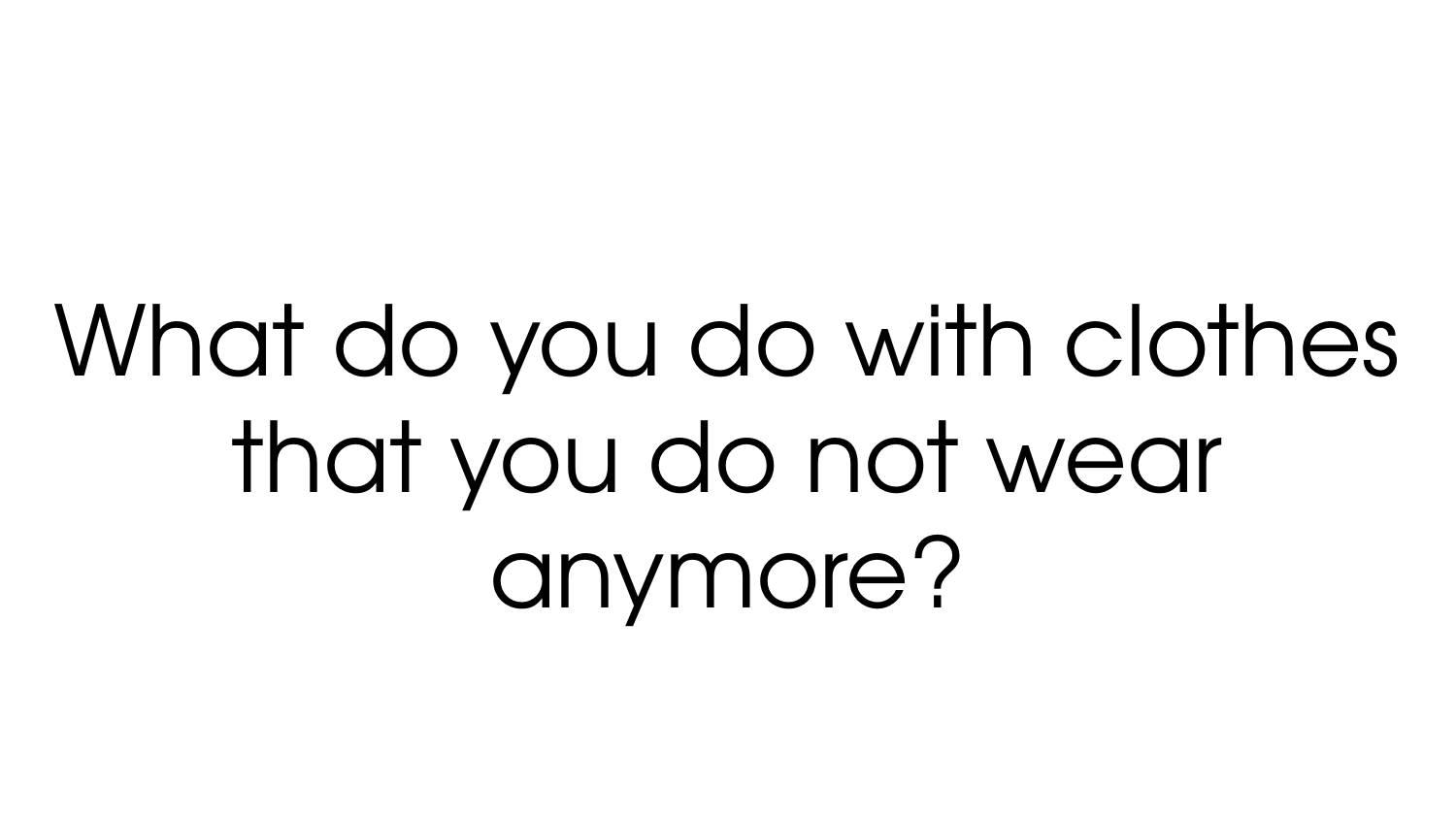

What do you do with clothes that you do not wear anymore?